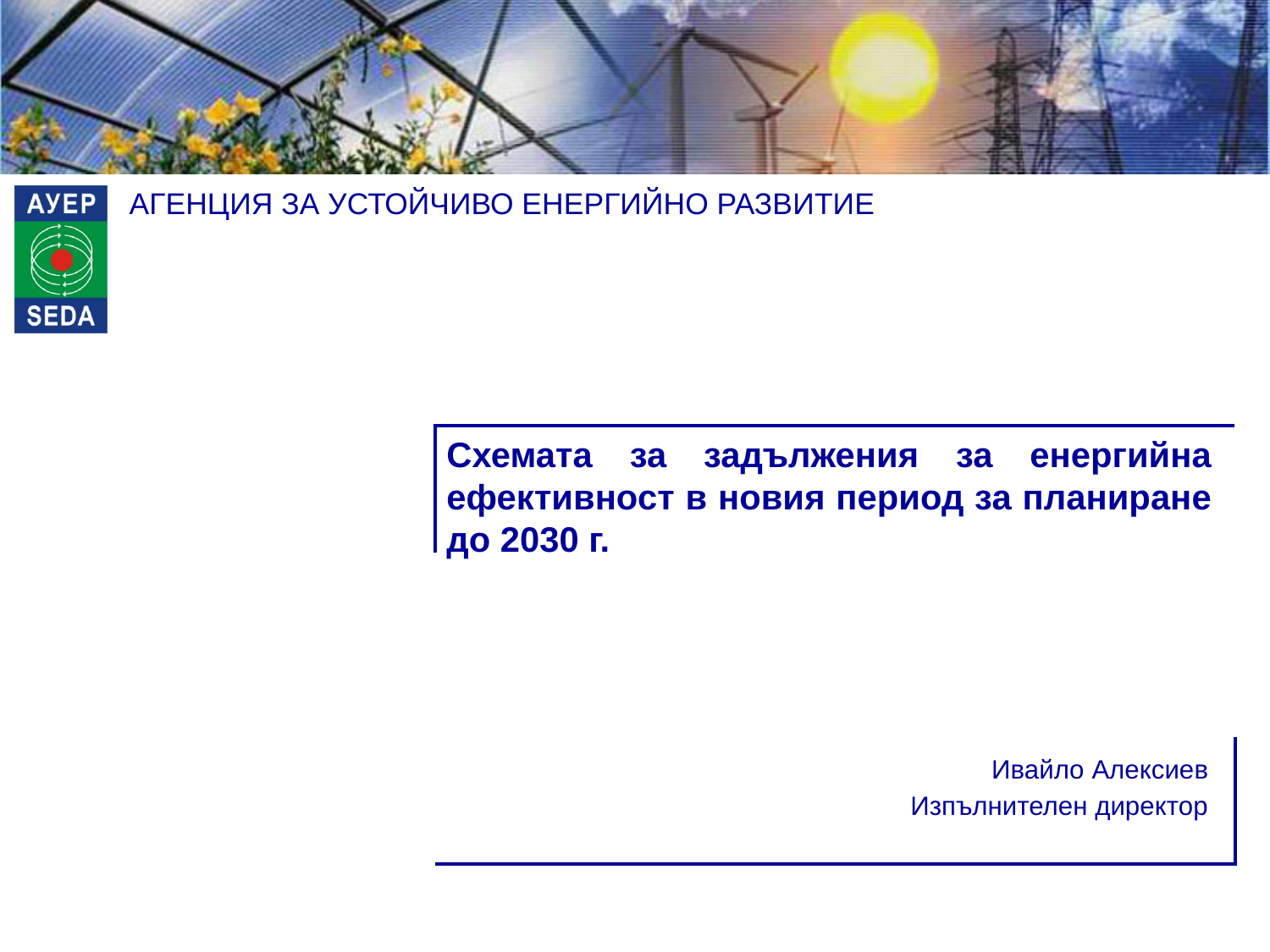

Схемата за задължения за енергийна ефективност в новия период за планиране до 2030 г.
Ивайло Алексиев
Изпълнителен директор